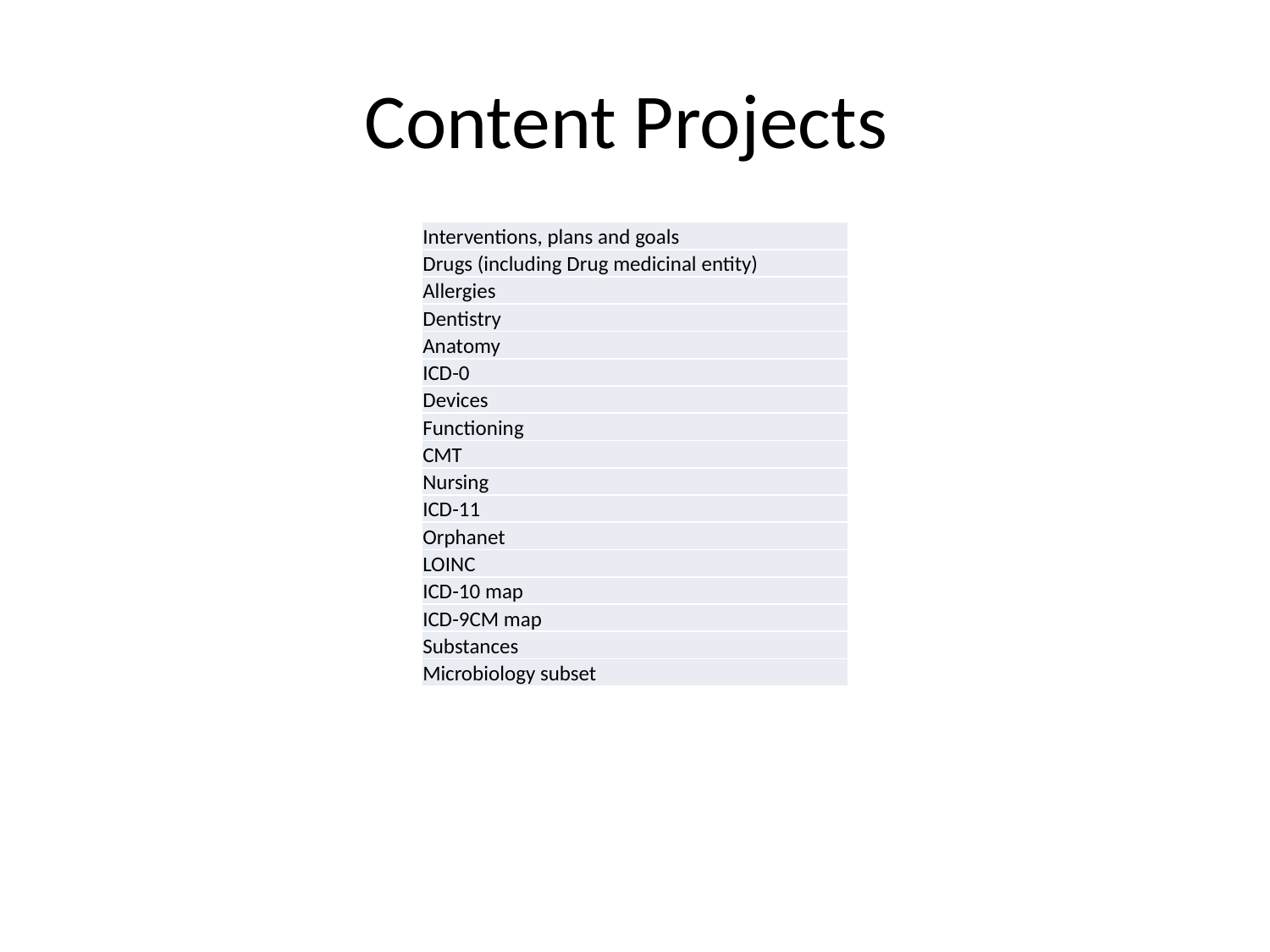

# Content Projects
| Interventions, plans and goals |
| --- |
| Drugs (including Drug medicinal entity) |
| Allergies |
| Dentistry |
| Anatomy |
| ICD-0 |
| Devices |
| Functioning |
| CMT |
| Nursing |
| ICD-11 |
| Orphanet |
| LOINC |
| ICD-10 map |
| ICD-9CM map |
| Substances |
| Microbiology subset |